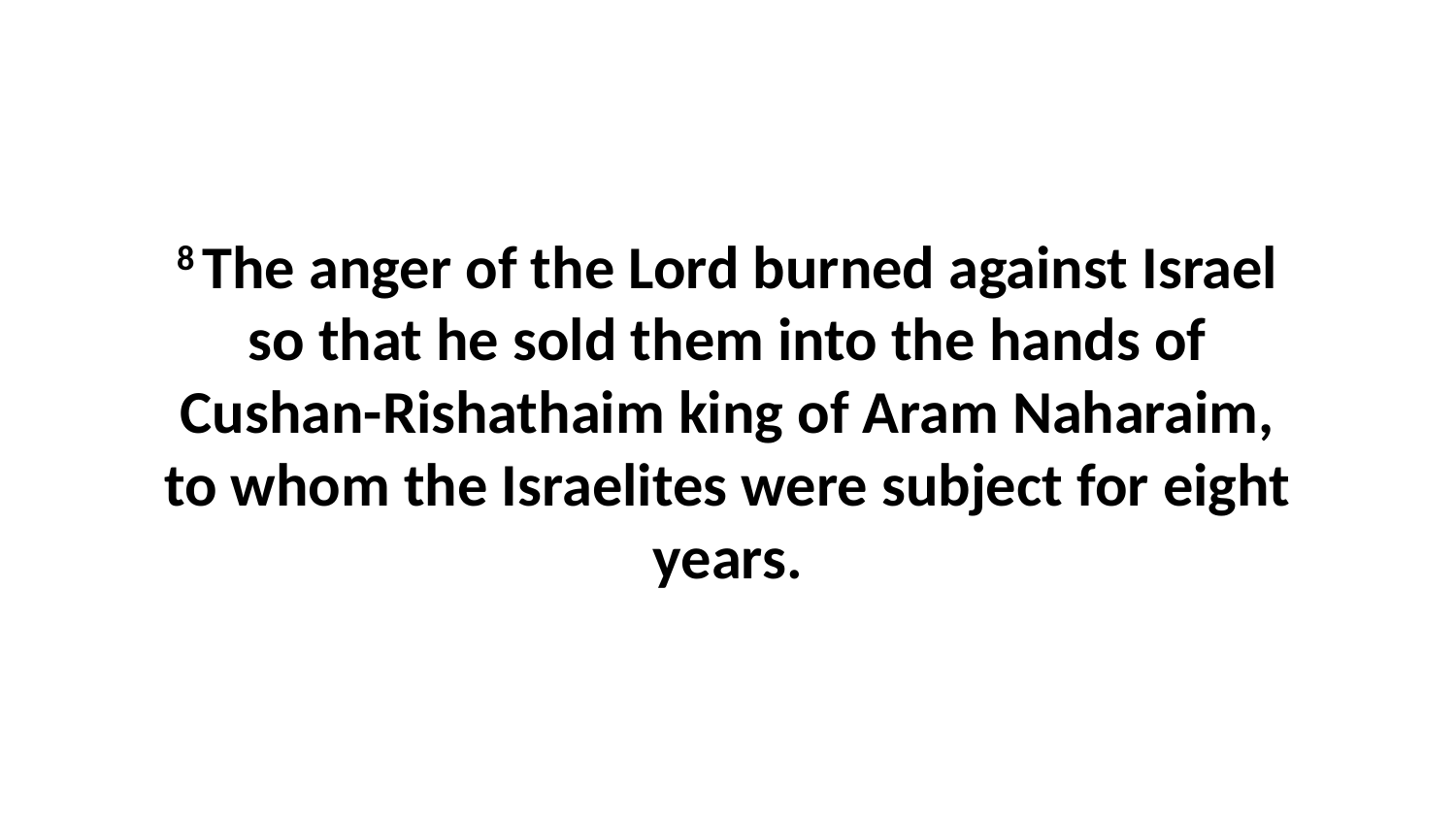

8 The anger of the Lord burned against Israel so that he sold them into the hands of Cushan-Rishathaim king of Aram Naharaim, to whom the Israelites were subject for eight years.